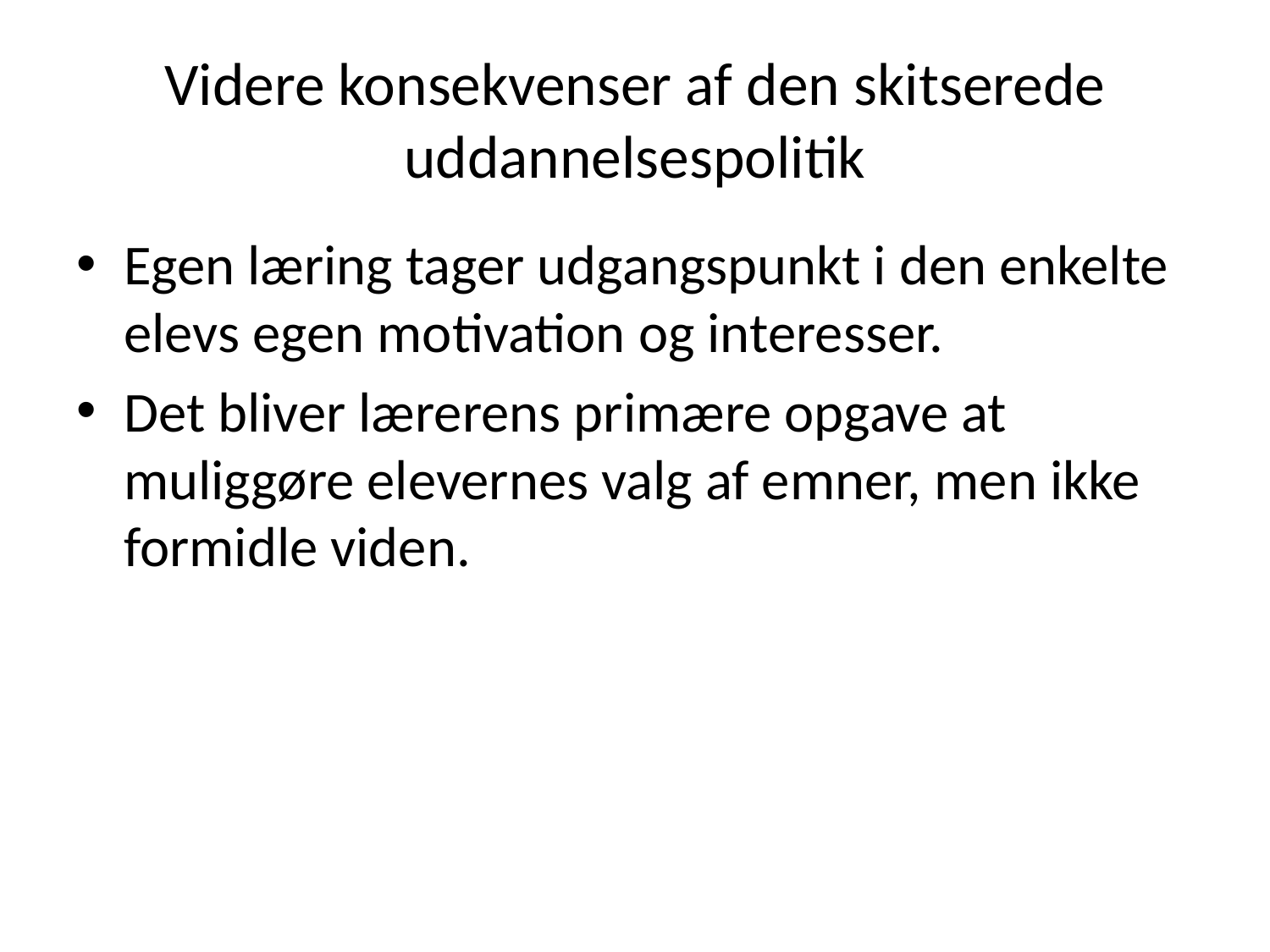

# Videre konsekvenser af den skitserede uddannelsespolitik
Egen læring tager udgangspunkt i den enkelte elevs egen motivation og interesser.
Det bliver lærerens primære opgave at muliggøre elevernes valg af emner, men ikke formidle viden.